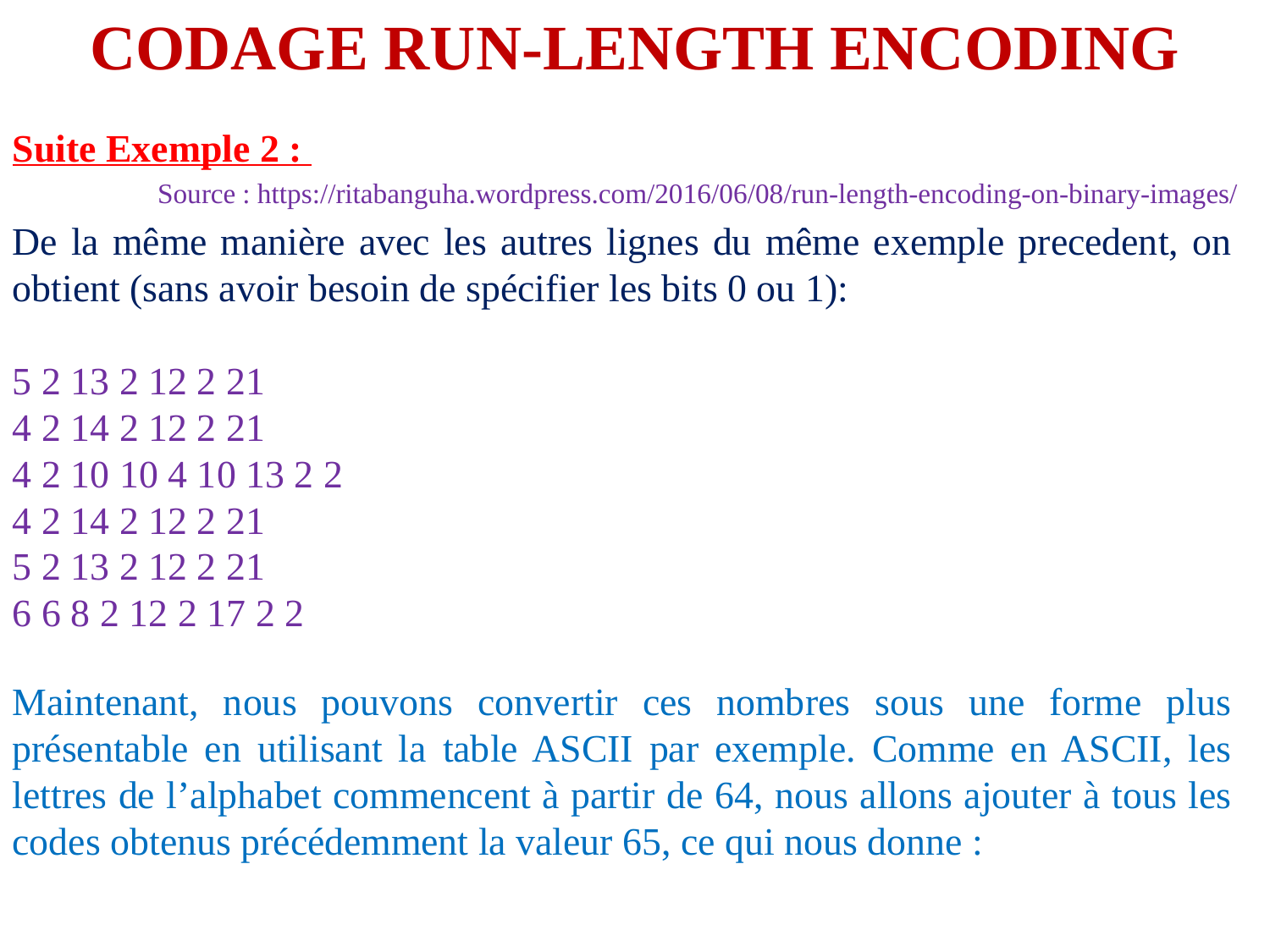

CODAGE RUN-LENGTH ENCODING
Suite Exemple 2 :

De la même manière avec les autres lignes du même exemple precedent, on obtient (sans avoir besoin de spécifier les bits 0 ou 1):

5 2 13 2 12 2 21
4 2 14 2 12 2 21
4 2 10 10 4 10 13 2 2
4 2 14 2 12 2 21
5 2 13 2 12 2 21
6 6 8 2 12 2 17 2 2

Maintenant, nous pouvons convertir ces nombres sous une forme plus présentable en utilisant la table ASCII par exemple. Comme en ASCII, les lettres de l’alphabet commencent à partir de 64, nous allons ajouter à tous les codes obtenus précédemment la valeur 65, ce qui nous donne :

Source : https://ritabanguha.wordpress.com/2016/06/08/run-length-encoding-on-binary-images/